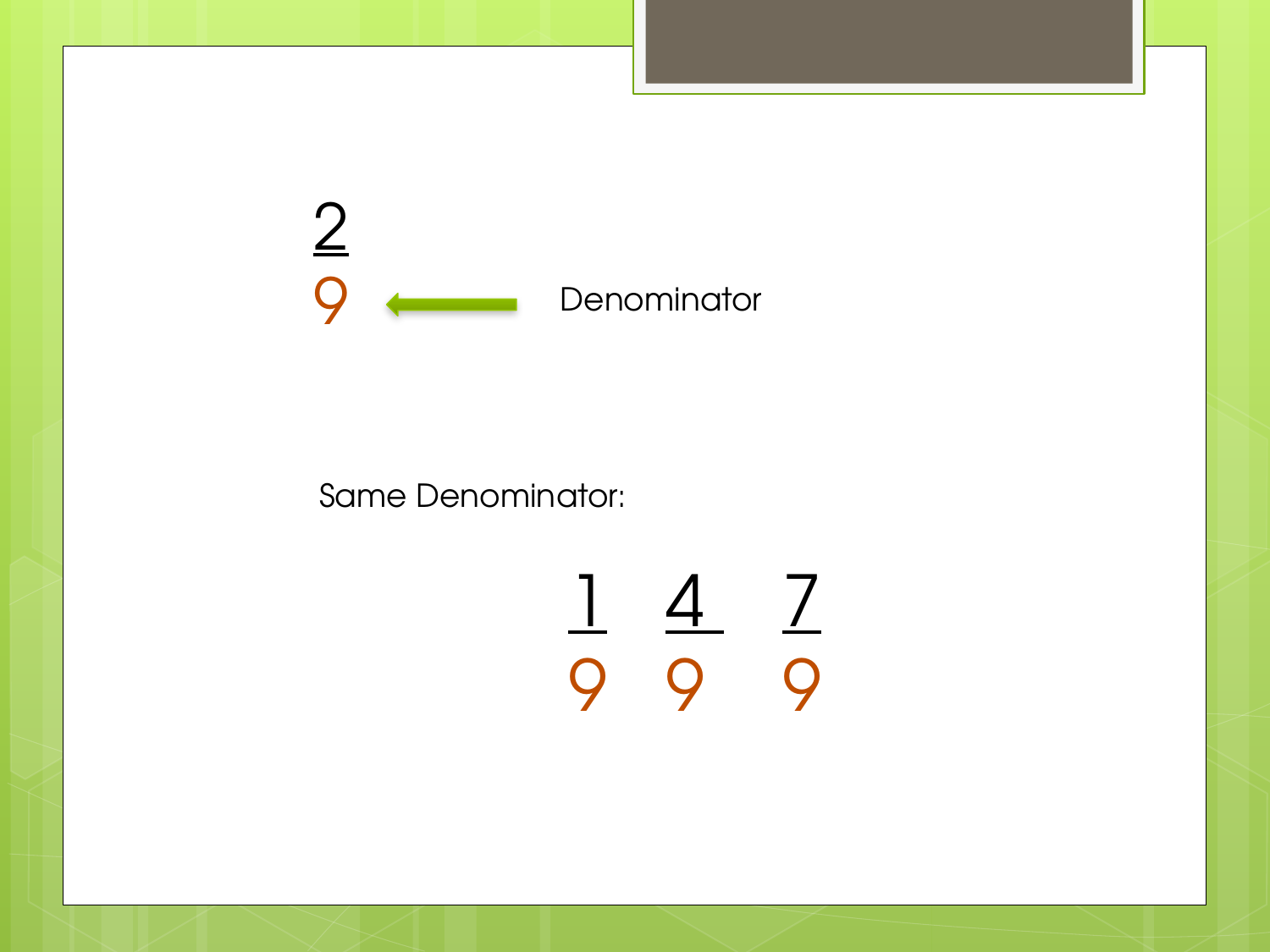

2
9
Denominator

Same Denominator:
1   4    7
9   9    9